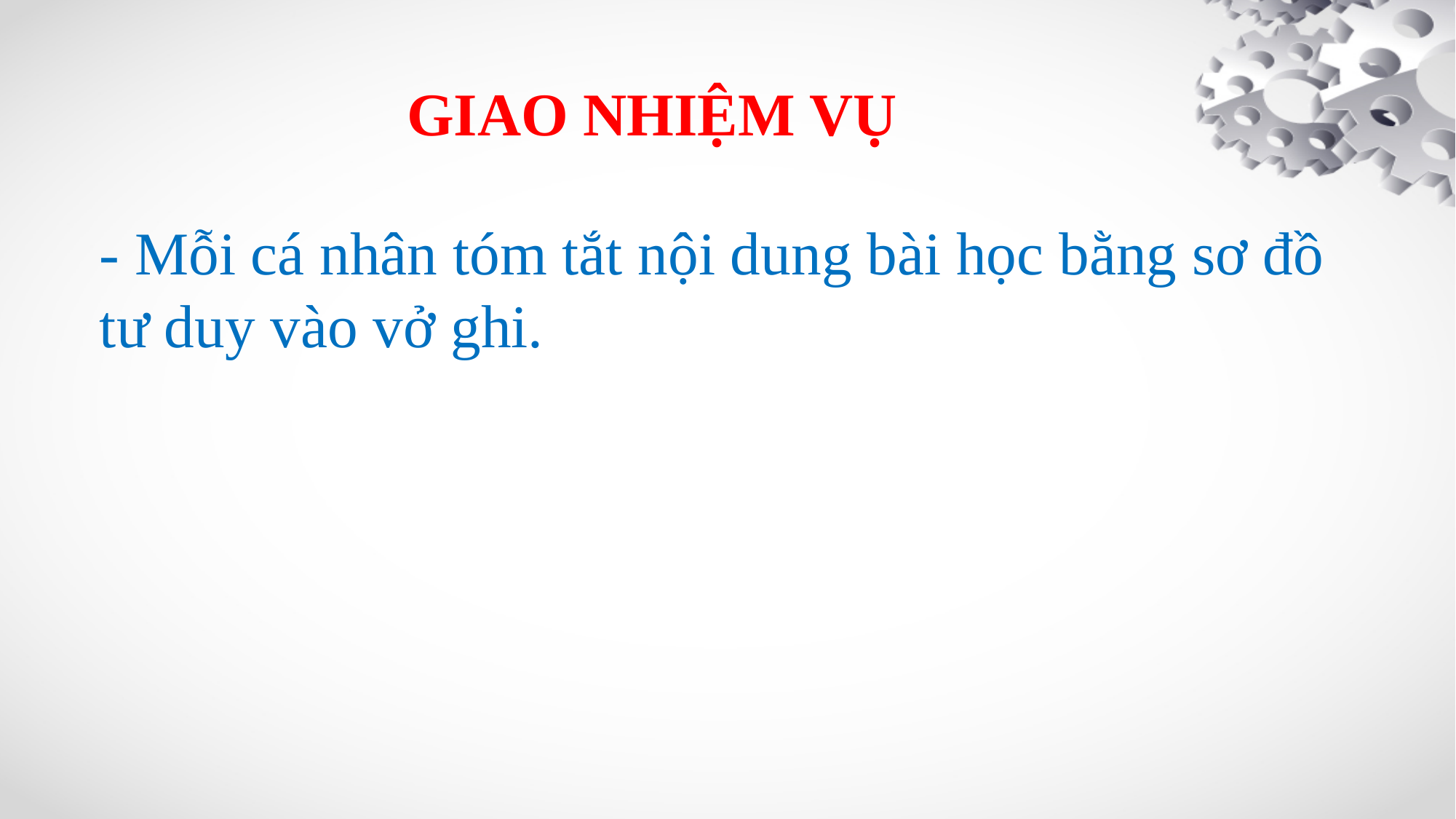

GIAO NHIỆM VỤ
- Mỗi cá nhân tóm tắt nội dung bài học bằng sơ đồ tư duy vào vở ghi.